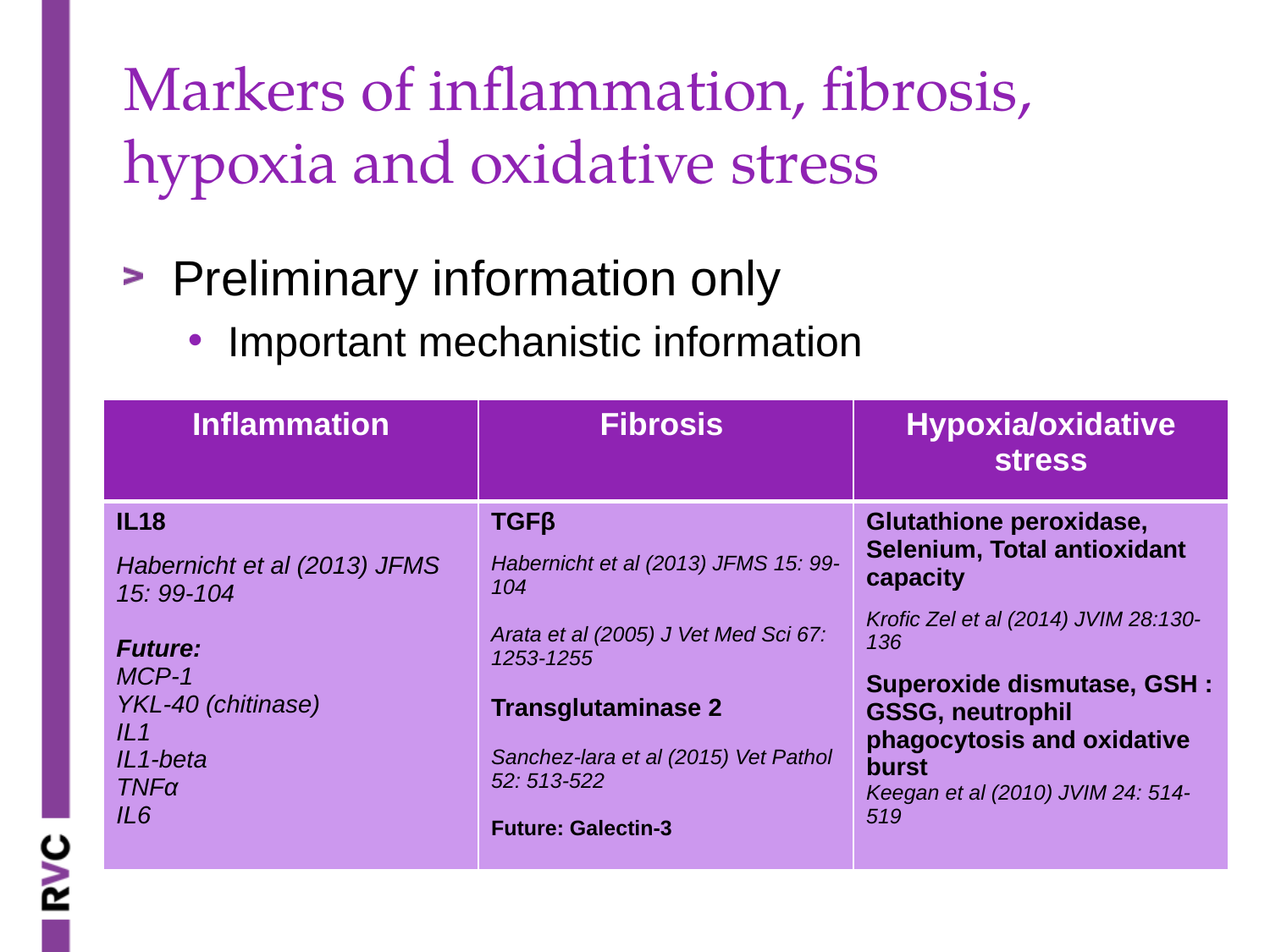

# Markers of inflammation, fibrosis, hypoxia and oxidative stress
Preliminary information only
Important mechanistic information

| Inflammation | Fibrosis | Hypoxia/oxidative stress |
| --- | --- | --- |
| IL18 Habernicht et al (2013) JFMS 15: 99-104 Future: MCP-1 YKL-40 (chitinase) IL1 IL1-beta TNFα IL6 | TGFβ Habernicht et al (2013) JFMS 15: 99-104 Arata et al (2005) J Vet Med Sci 67: 1253-1255 Transglutaminase 2 Sanchez-lara et al (2015) Vet Pathol 52: 513-522 Future: Galectin-3 | Glutathione peroxidase, Selenium, Total antioxidant capacity Krofic Zel et al (2014) JVIM 28:130-136 Superoxide dismutase, GSH : GSSG, neutrophil phagocytosis and oxidative burst Keegan et al (2010) JVIM 24: 514-519 |